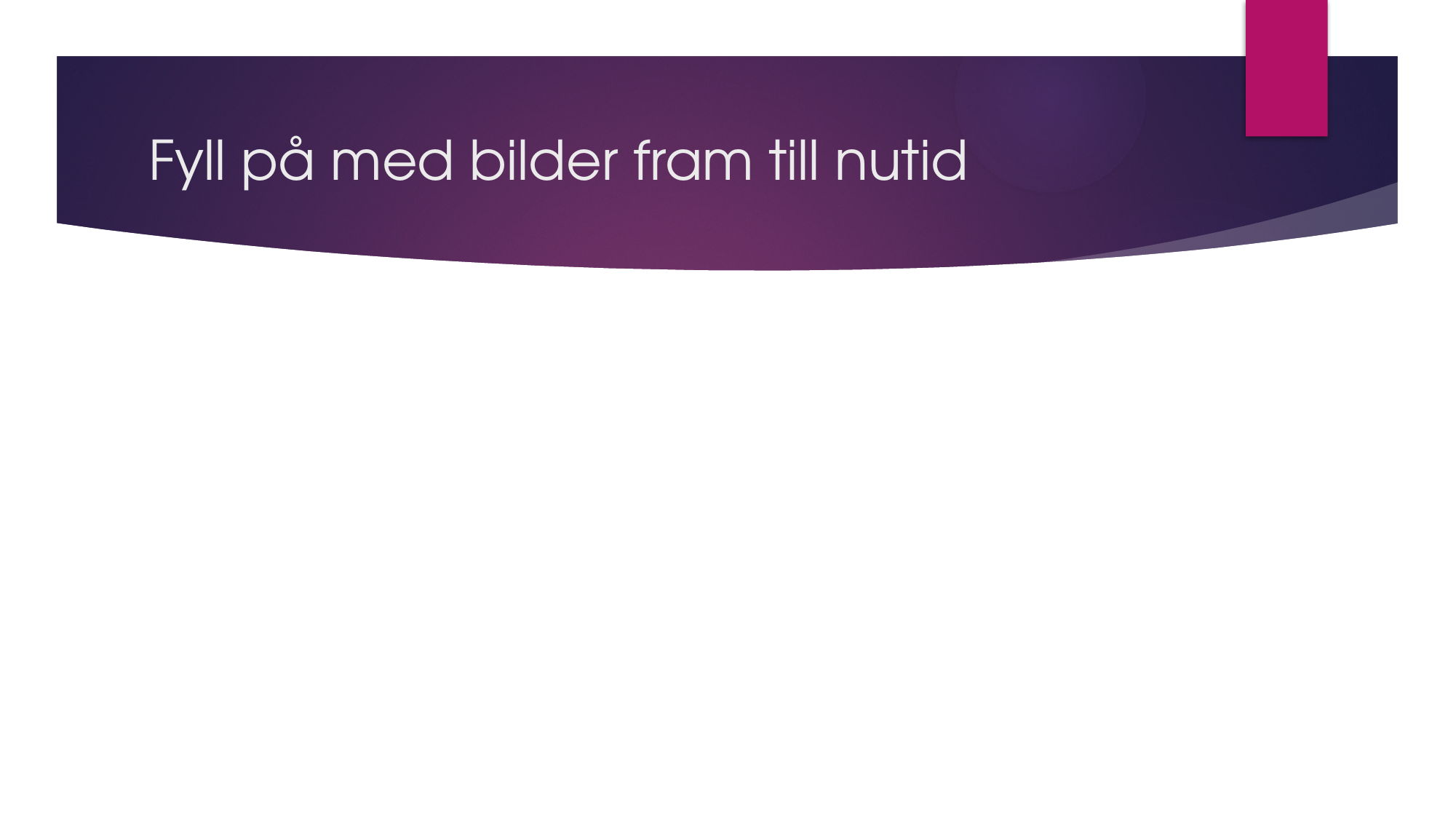

# Fyll på med bilder fram till nutid